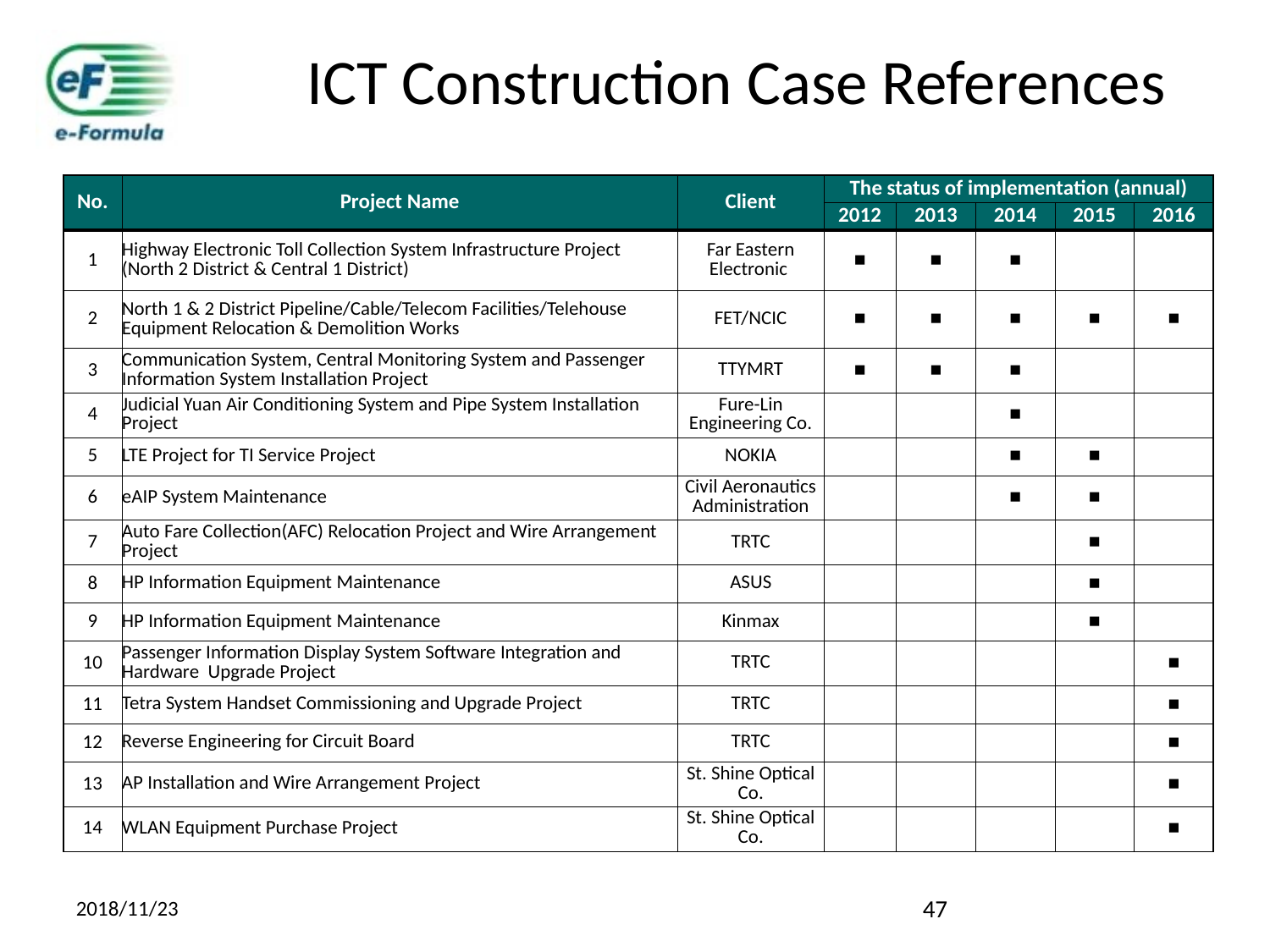

# ICT Construction Case References
| No. | Project Name | Client | The status of implementation (annual) |  |  |  |  |
| --- | --- | --- | --- | --- | --- | --- | --- |
|  |  |  | 2012 | 2013 | 2014 | 2015 | 2016 |
| 1 | Highway Electronic Toll Collection System Infrastructure Project (North 2 District & Central 1 District) | Far Eastern Electronic | ■ | ■ | ■ |  |  |
| 2 | North 1 & 2 District Pipeline/Cable/Telecom Facilities/Telehouse Equipment Relocation & Demolition Works | FET/NCIC | ■ | ■ | ■ | ■ | ■ |
| 3 | Communication System, Central Monitoring System and Passenger Information System Installation Project | TTYMRT | ■ | ■ | ■ |  |  |
| 4 | Judicial Yuan Air Conditioning System and Pipe System Installation Project | Fure-Lin Engineering Co. |  |  | ■ |  |  |
| 5 | LTE Project for TI Service Project | NOKIA |  |  | ■ | ■ |  |
| 6 | eAIP System Maintenance | Civil Aeronautics Administration |  |  | ■ | ■ |  |
| 7 | Auto Fare Collection(AFC) Relocation Project and Wire Arrangement Project | TRTC |  |  |  | ■ |  |
| 8 | HP Information Equipment Maintenance | ASUS |  |  |  | ■ |  |
| 9 | HP Information Equipment Maintenance | Kinmax |  |  |  | ■ |  |
| 10 | Passenger Information Display System Software Integration and Hardware Upgrade Project | TRTC |  |  |  |  | ■ |
| 11 | Tetra System Handset Commissioning and Upgrade Project | TRTC |  |  |  |  | ■ |
| 12 | Reverse Engineering for Circuit Board | TRTC |  |  |  |  | ■ |
| 13 | AP Installation and Wire Arrangement Project | St. Shine Optical Co. |  |  |  |  | ■ |
| 14 | WLAN Equipment Purchase Project | St. Shine Optical Co. |  |  |  |  | ■ |
2018/11/23
47